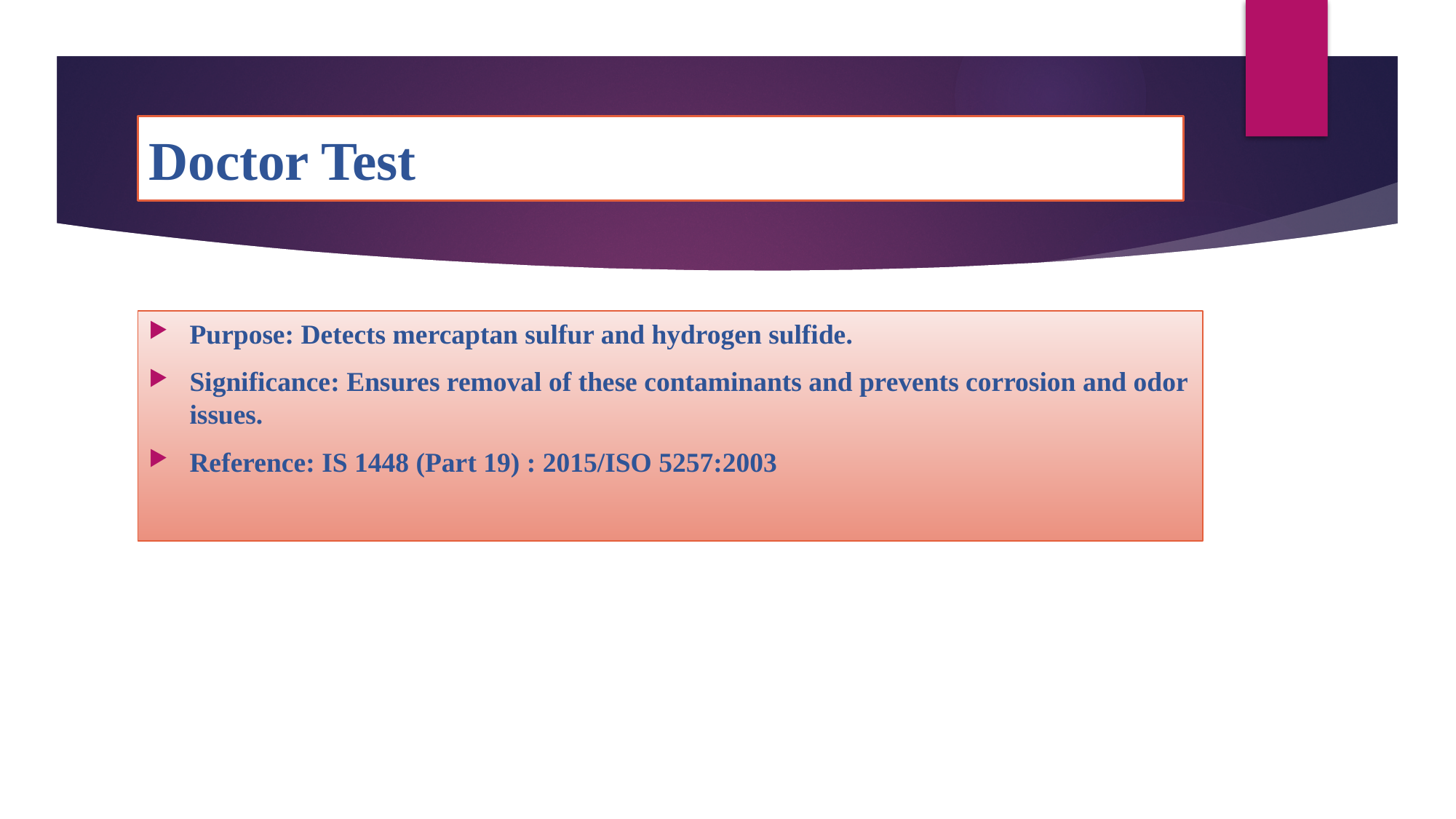

# Doctor Test
Purpose: Detects mercaptan sulfur and hydrogen sulfide.
Significance: Ensures removal of these contaminants and prevents corrosion and odor issues.
Reference: IS 1448 (Part 19) : 2015/ISO 5257:2003